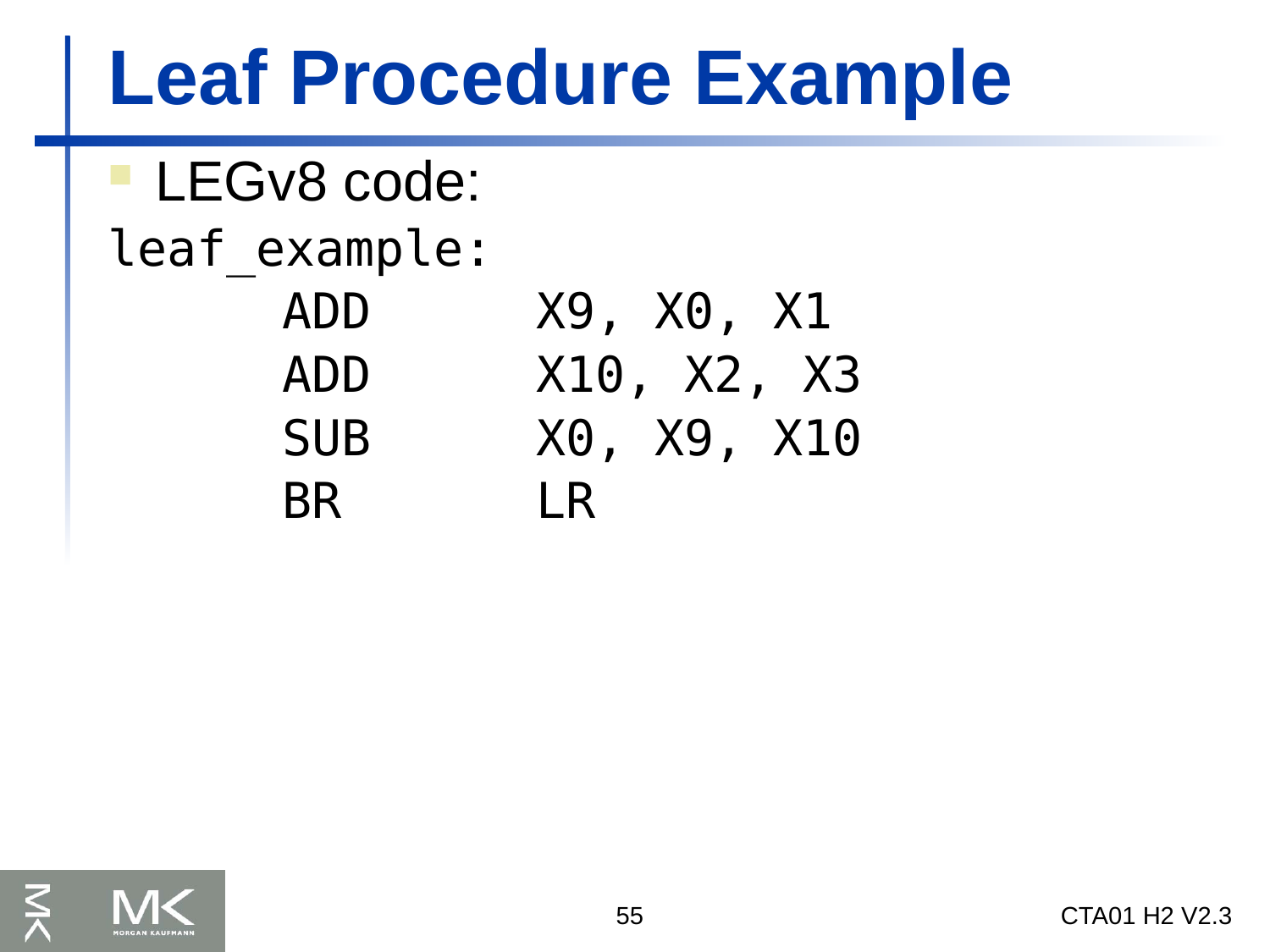

# Leaf Procedure Example
LEGv8 code:
leaf_example:
		ADD		X9, X0, X1
		ADD		X10, X2, X3
		SUB		X0, X9, X10
		BR		LR

55
CTA01 H2 V2.3